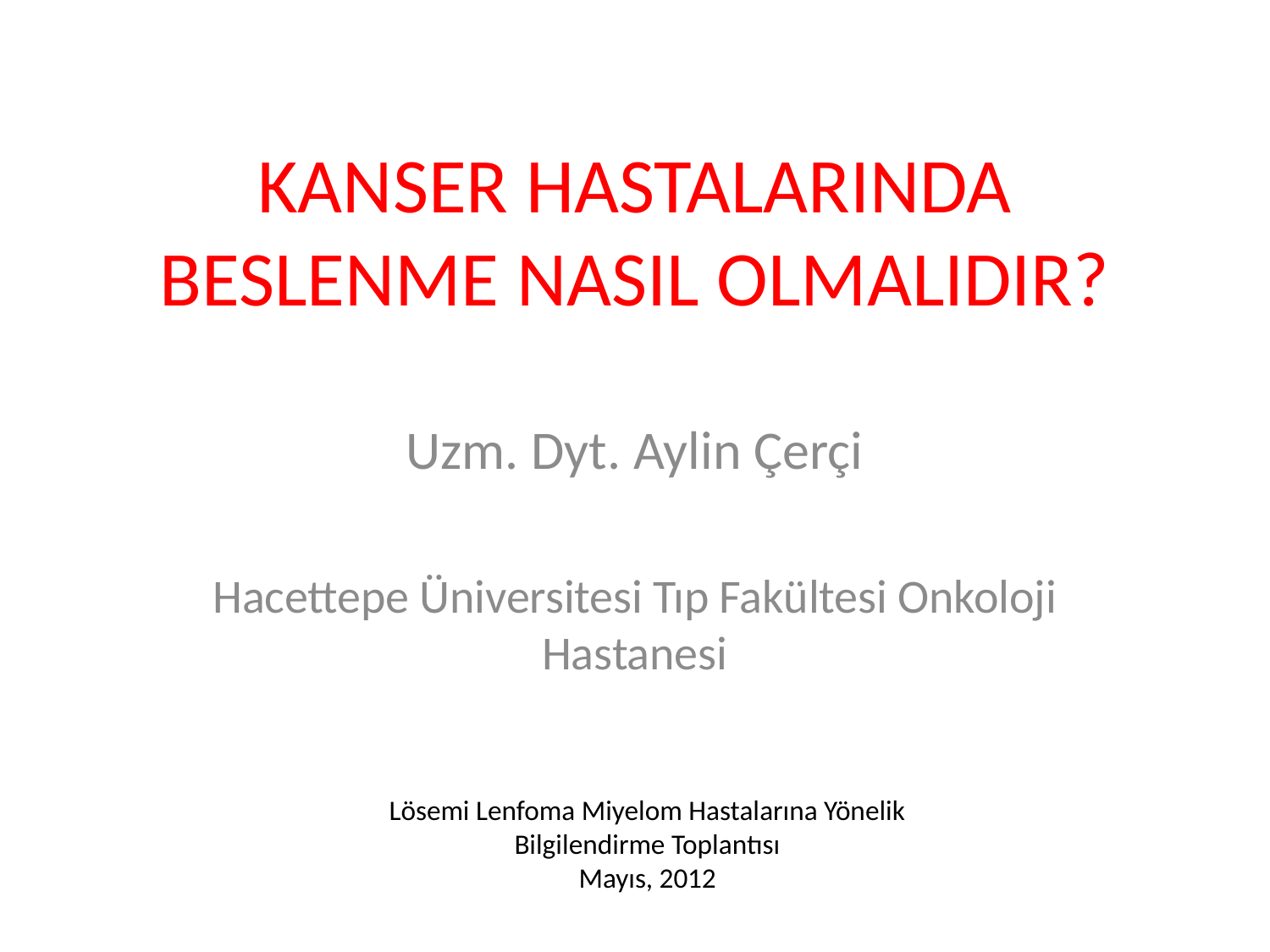

# KANSER HASTALARINDA BESLENME NASIL OLMALIDIR?
Uzm. Dyt. Aylin Çerçi

Hacettepe Üniversitesi Tıp Fakültesi Onkoloji Hastanesi
Lösemi Lenfoma Miyelom Hastalarına Yönelik
Bilgilendirme Toplantısı
Mayıs, 2012